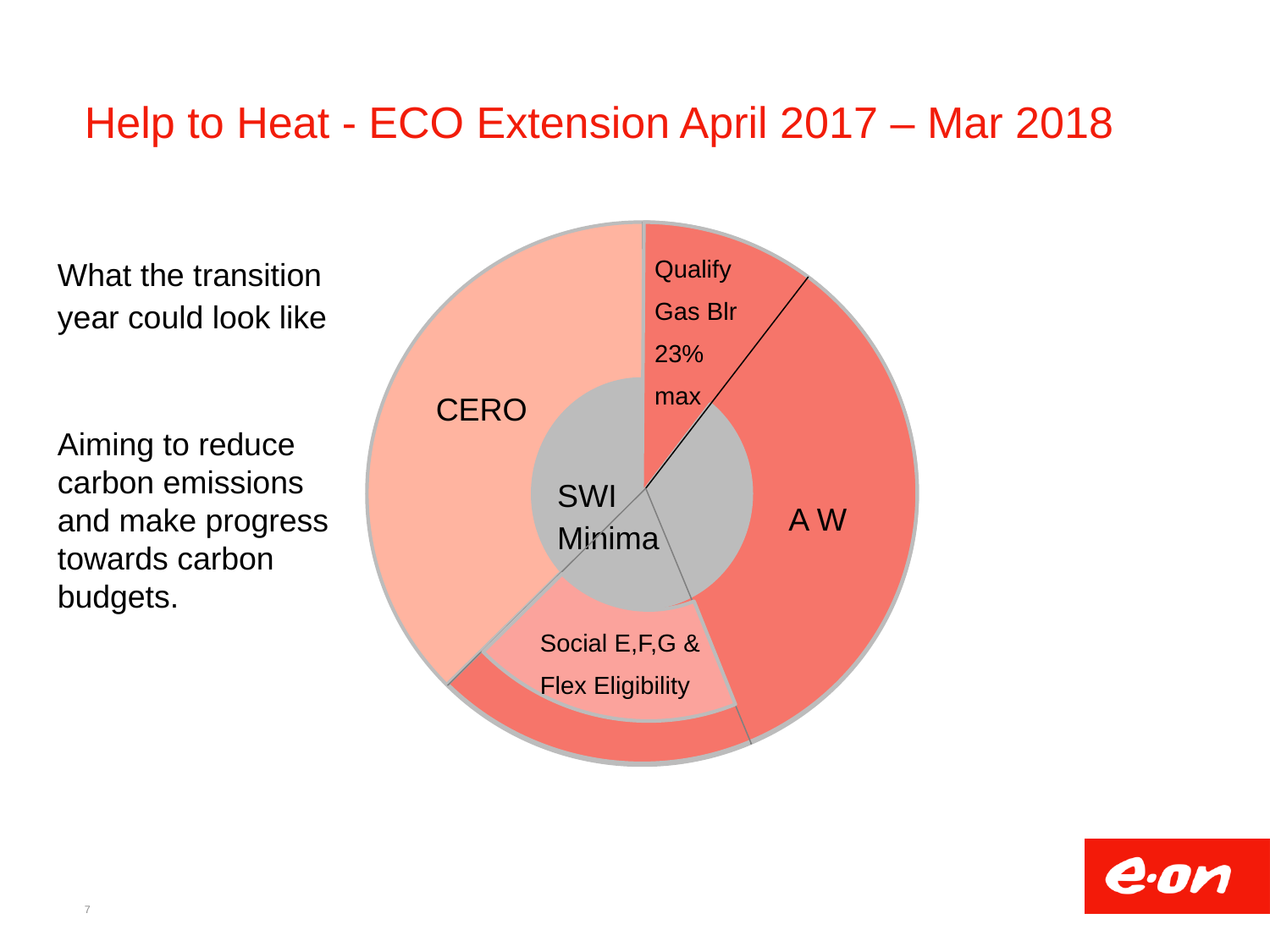

# Help to Heat - ECO Extension April 2017 – Mar 2018

Qualify
Gas Blr
23% max
What the transition year could look like
Qual Gas Blr

CERO

Aiming to reduce carbon emissions and make progress towards carbon budgets.

SWI Minima
A W
Social E,F,G & Flex Eligibility
7